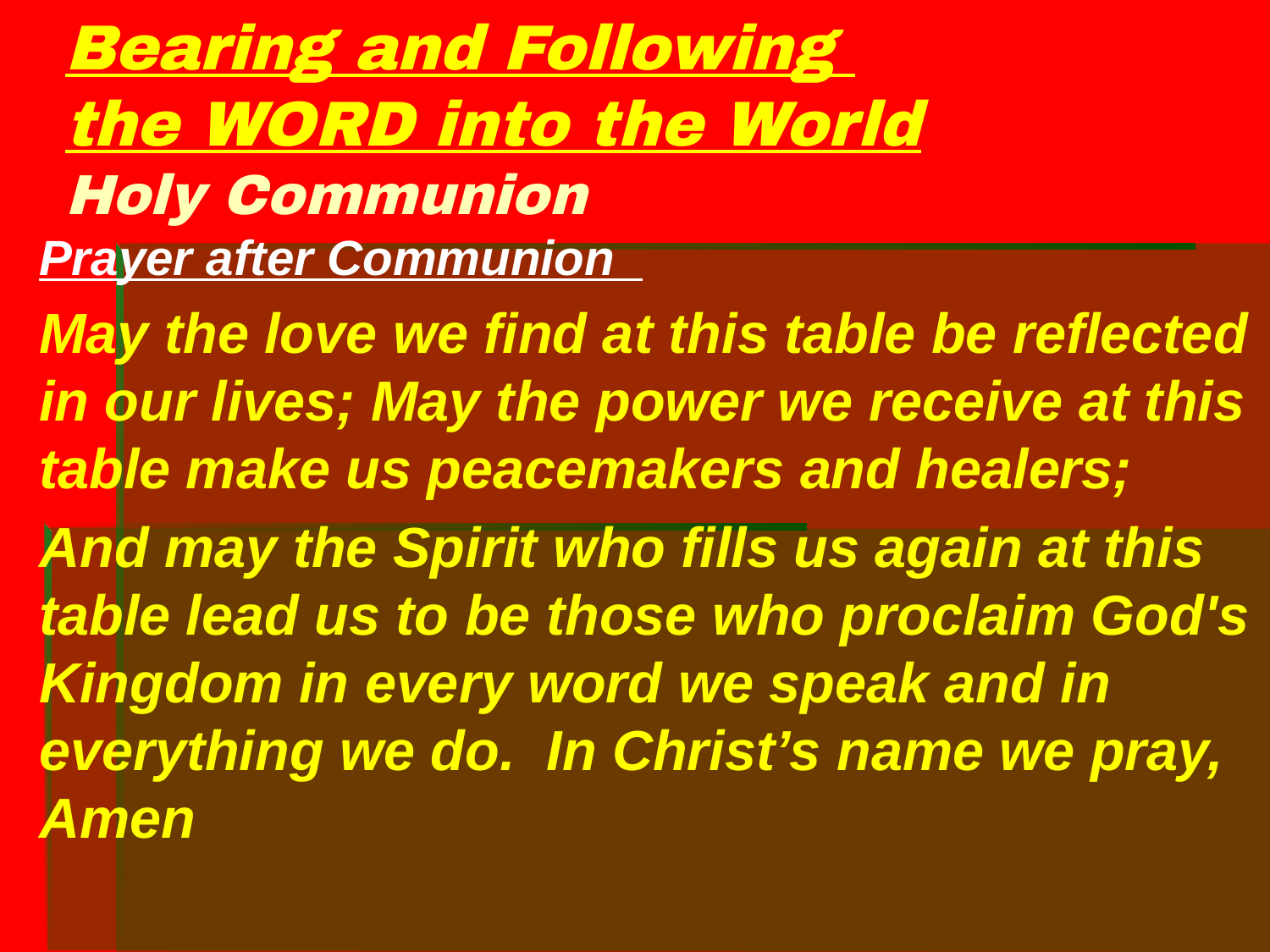

Bearing and Following
the WORD into the World
Holy Communion

Prayer after Communion
May the love we find at this table be reflected in our lives; May the power we receive at this table make us peacemakers and healers;
And may the Spirit who fills us again at this table lead us to be those who proclaim God's Kingdom in every word we speak and in everything we do.  In Christ’s name we pray, Amen